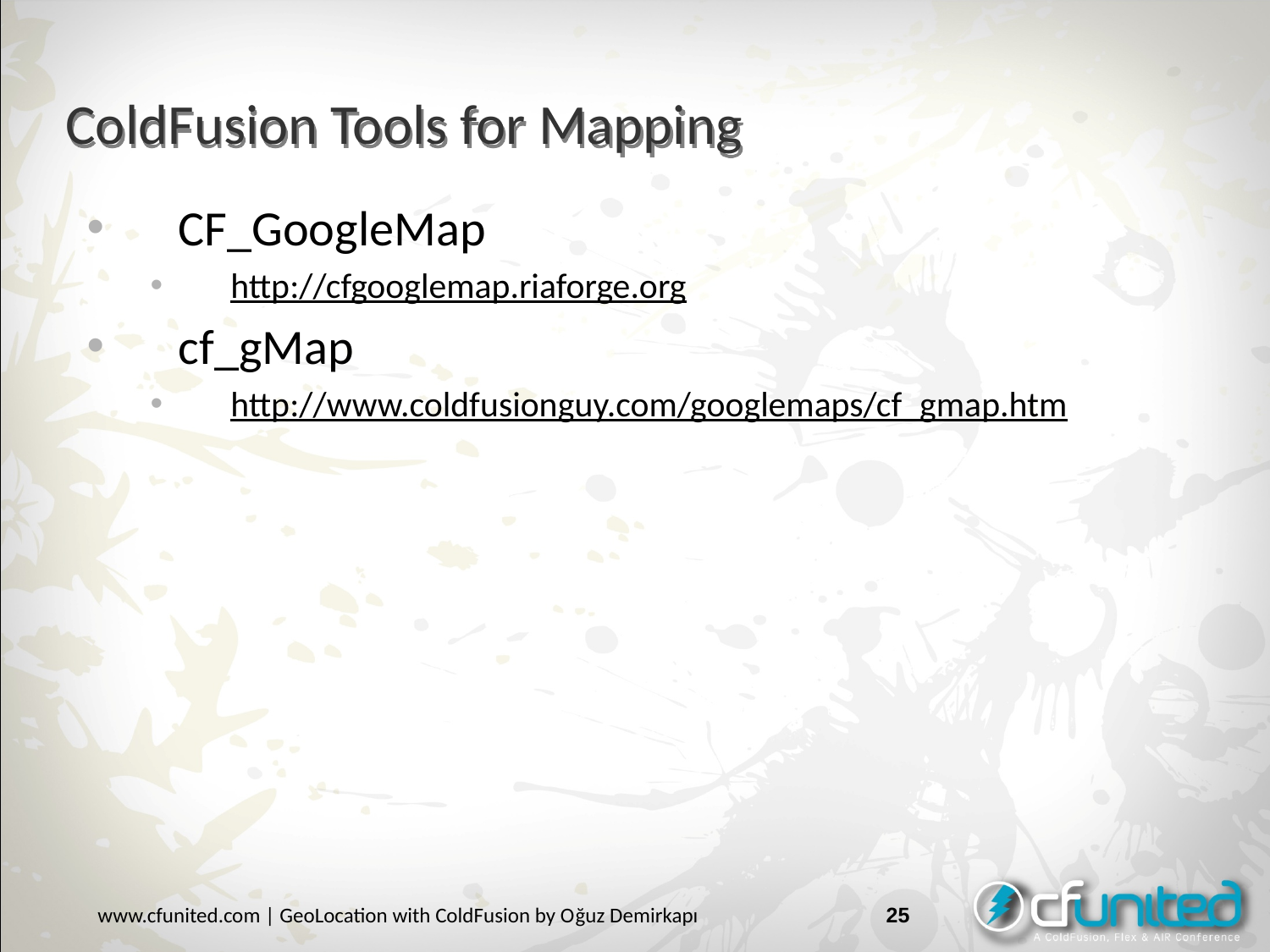

# ColdFusion Tools for Mapping
CF_GoogleMap
http://cfgooglemap.riaforge.org
cf_gMap
http://www.coldfusionguy.com/googlemaps/cf_gmap.htm